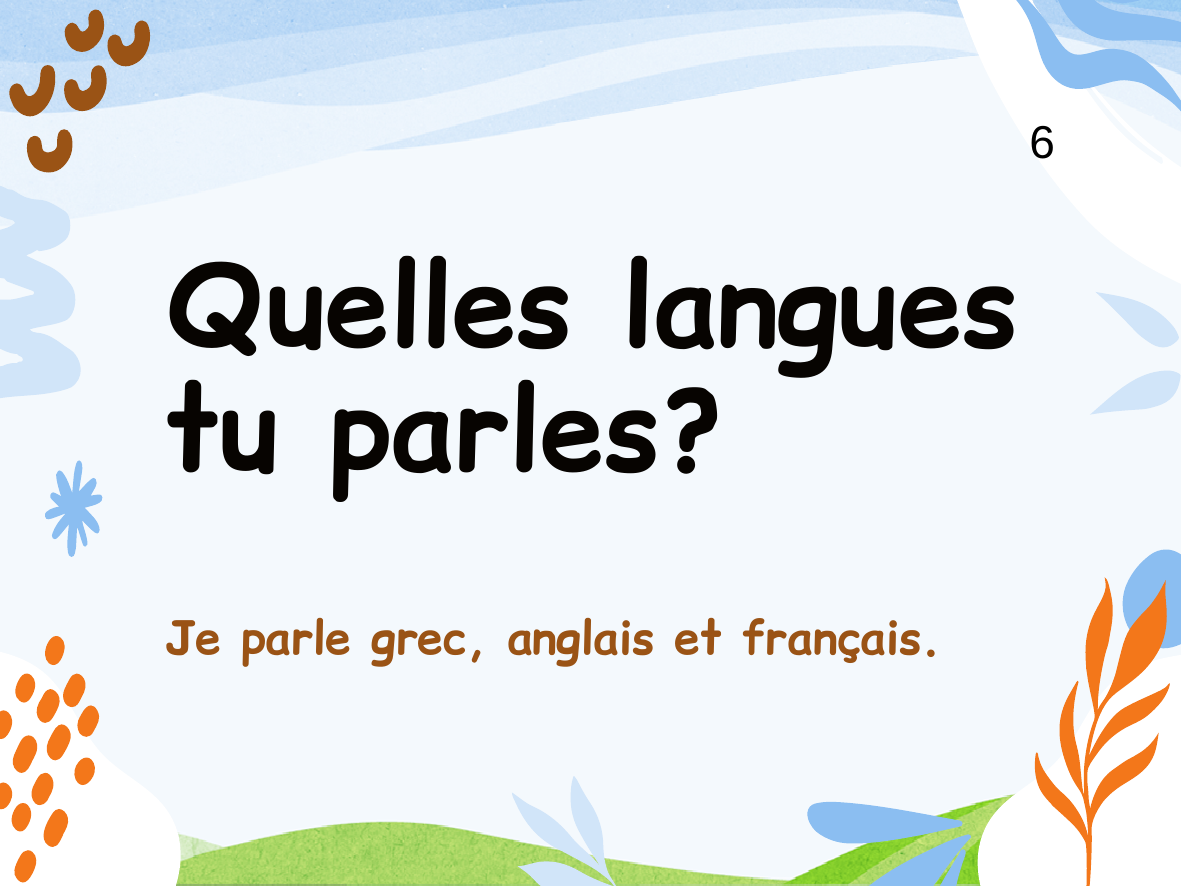

6
# Quelles langues     tu parles?
Je parle grec, anglais et français.